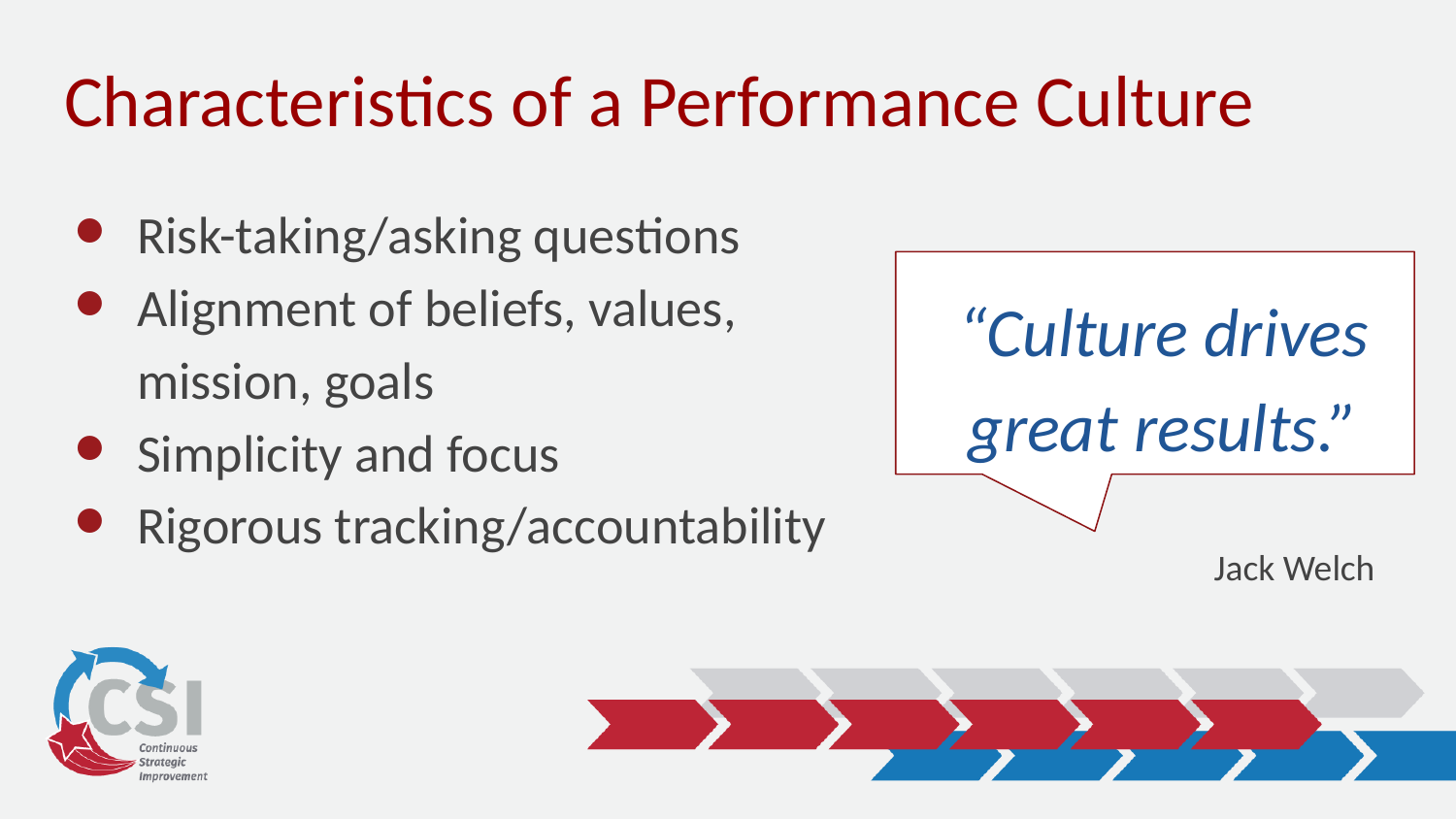

# Characteristics of a Performance Culture
Risk-taking/asking questions
Alignment of beliefs, values, mission, goals
Simplicity and focus
Rigorous tracking/accountability

“Culture drives great results.”

  Jack Welch